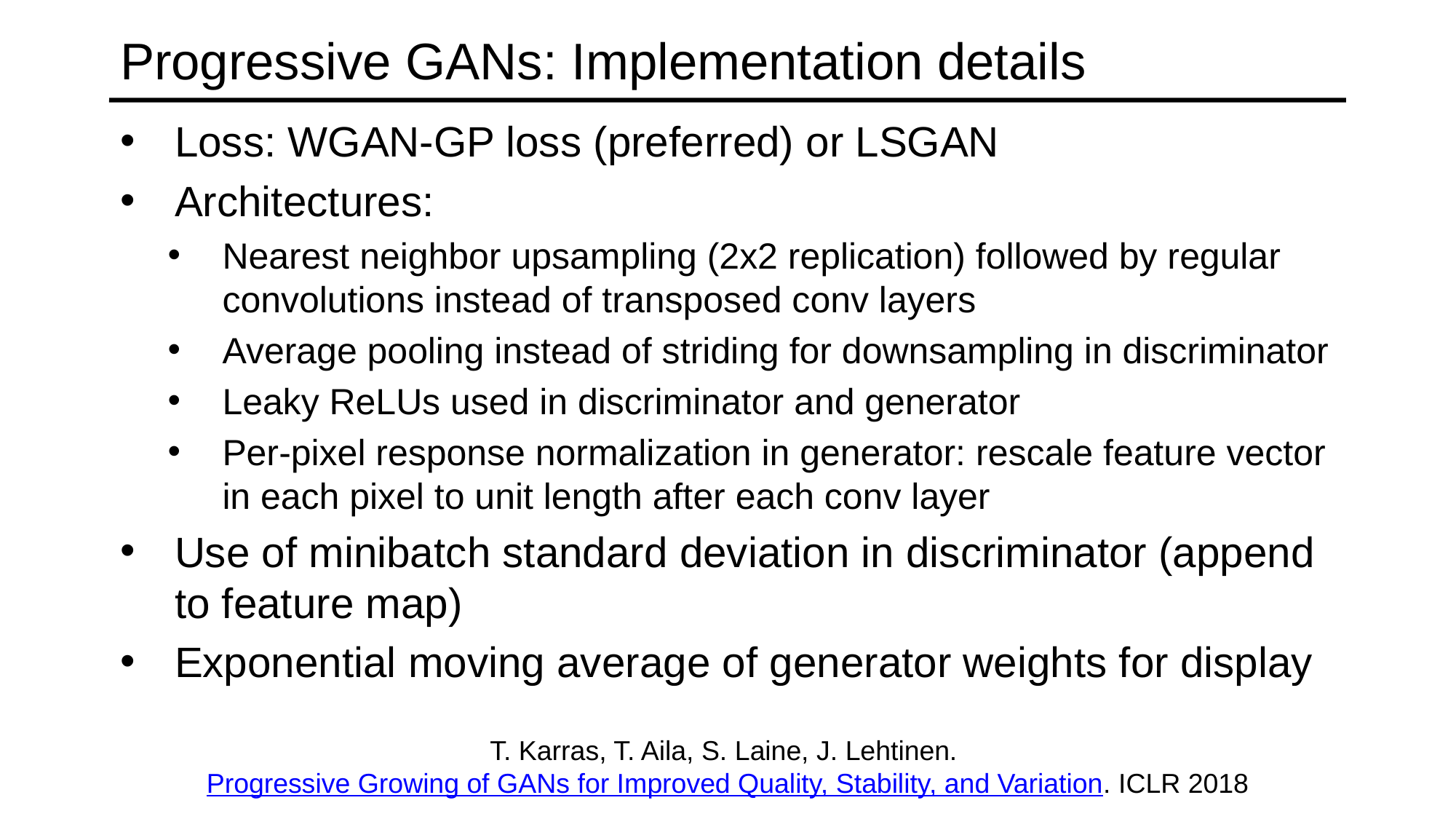

# Progressive GANs: Implementation details
Loss: WGAN-GP loss (preferred) or LSGAN
Architectures:
Nearest neighbor upsampling (2x2 replication) followed by regular convolutions instead of transposed conv layers
Average pooling instead of striding for downsampling in discriminator
Leaky ReLUs used in discriminator and generator
Per-pixel response normalization in generator: rescale feature vector in each pixel to unit length after each conv layer
Use of minibatch standard deviation in discriminator (append to feature map)
Exponential moving average of generator weights for display

T. Karras, T. Aila, S. Laine, J. Lehtinen. Progressive Growing of GANs for Improved Quality, Stability, and Variation. ICLR 2018